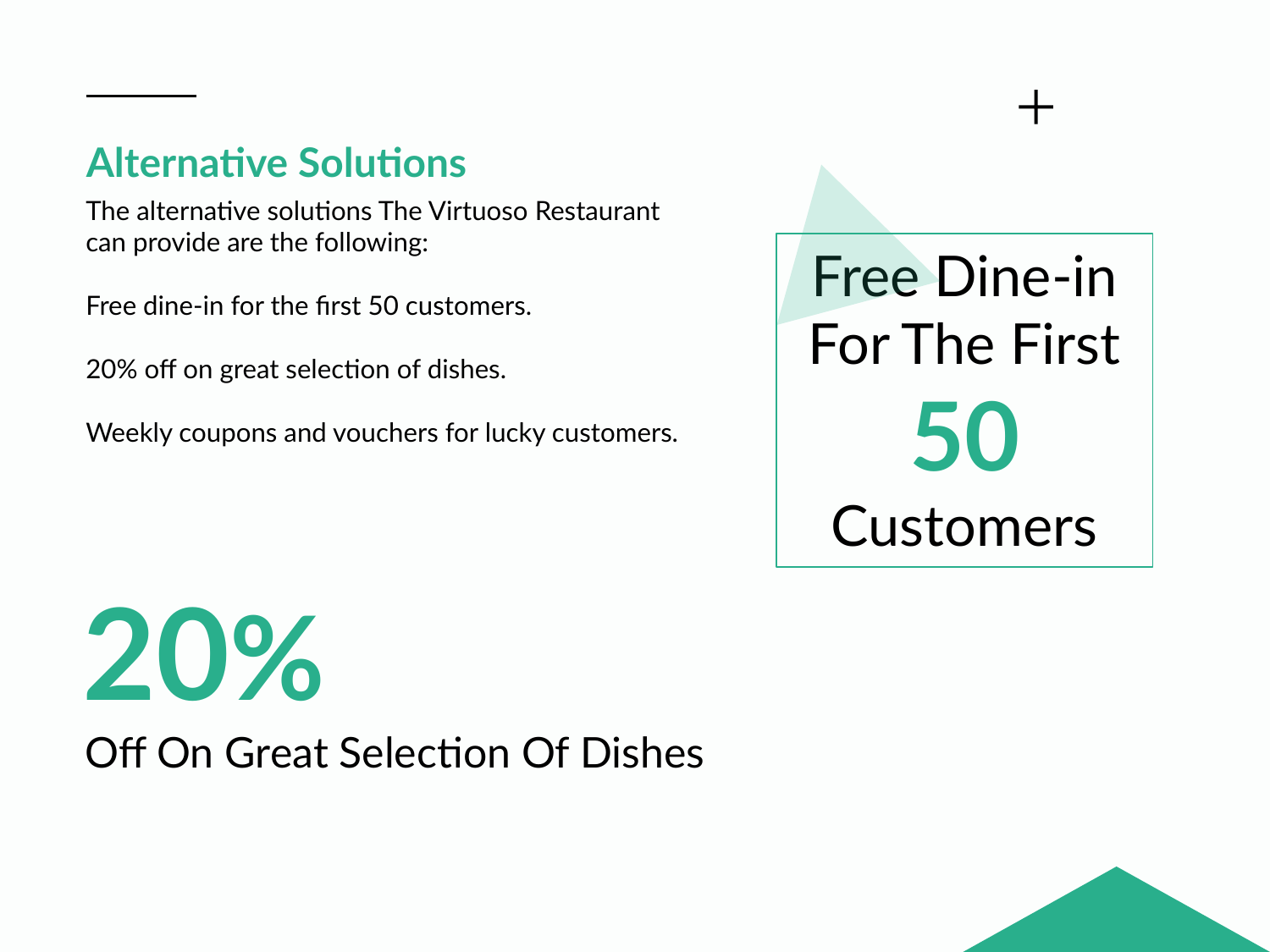

Alternative Solutions

The alternative solutions The Virtuoso Restaurant can provide are the following:
Free dine-in for the first 50 customers.
20% off on great selection of dishes.
Weekly coupons and vouchers for lucky customers.
Free Dine-in For The First 50 Customers
20%
Off On Great Selection Of Dishes